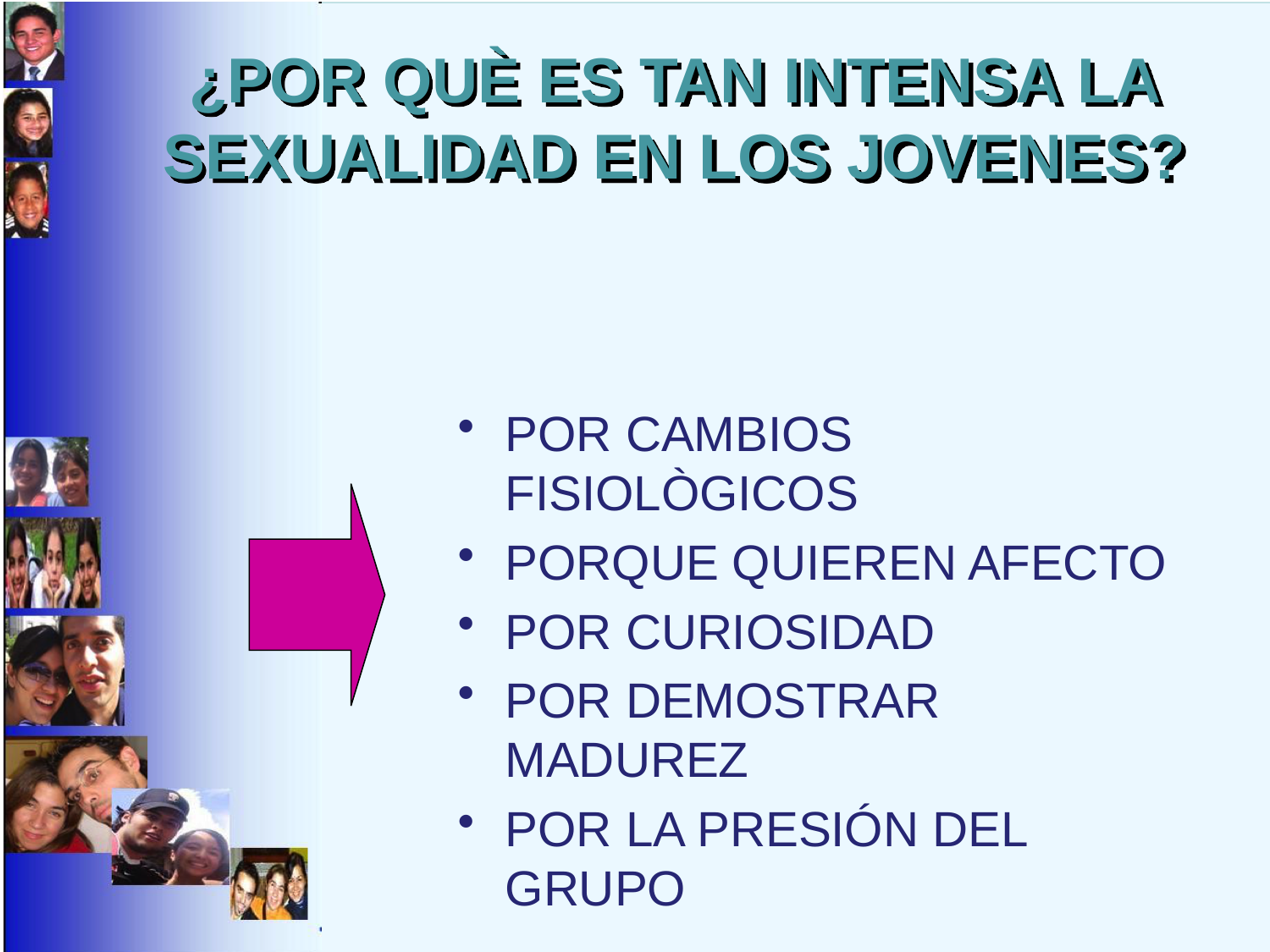

# ¿POR QUÈ ES TAN INTENSA LA SEXUALIDAD EN LOS JOVENES?
POR CAMBIOS FISIOLÒGICOS
PORQUE QUIEREN AFECTO
POR CURIOSIDAD
POR DEMOSTRAR MADUREZ
POR LA PRESIÓN DEL GRUPO